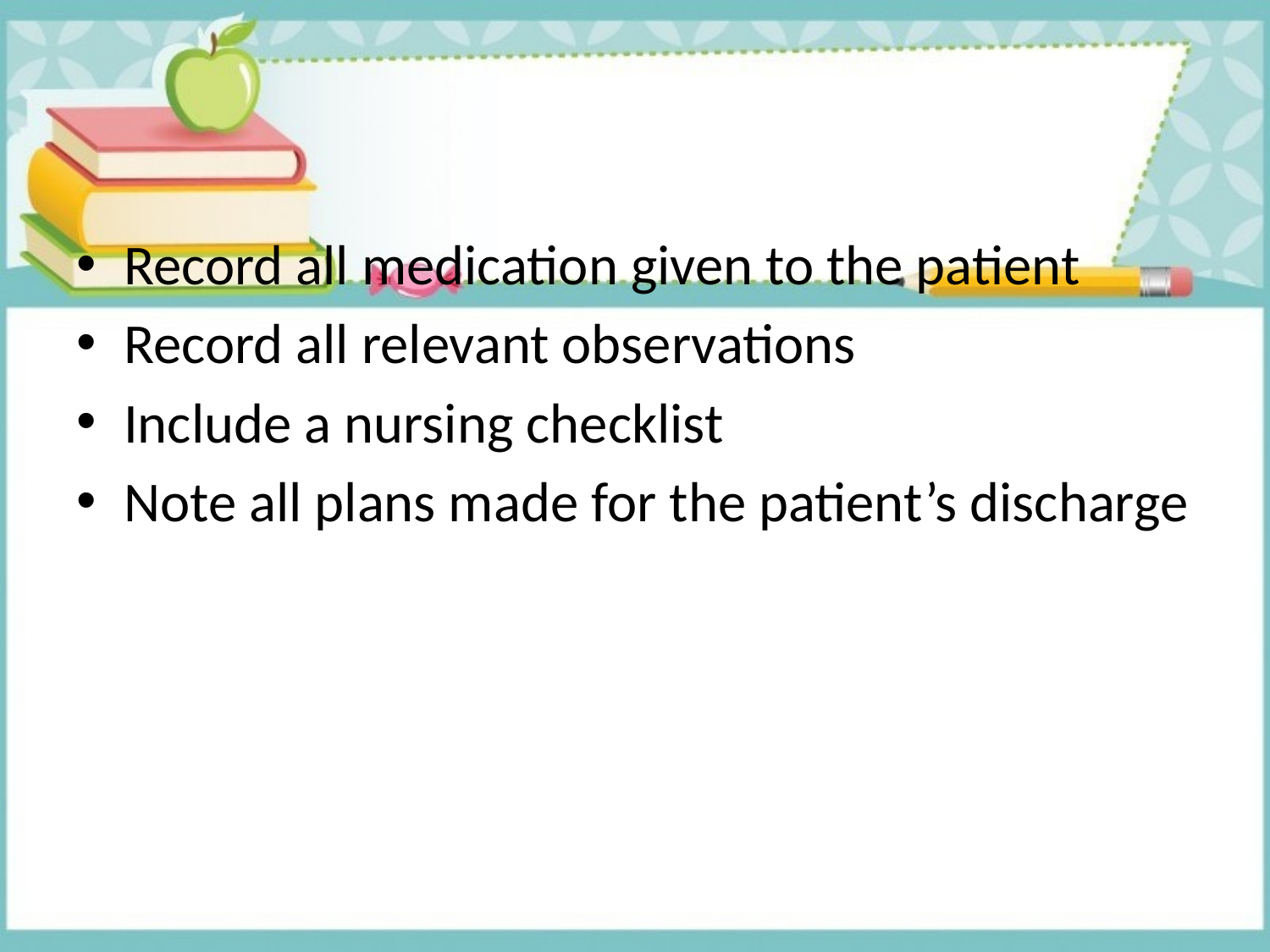

#
Record all medication given to the patient
Record all relevant observations
Include a nursing checklist
Note all plans made for the patient’s discharge